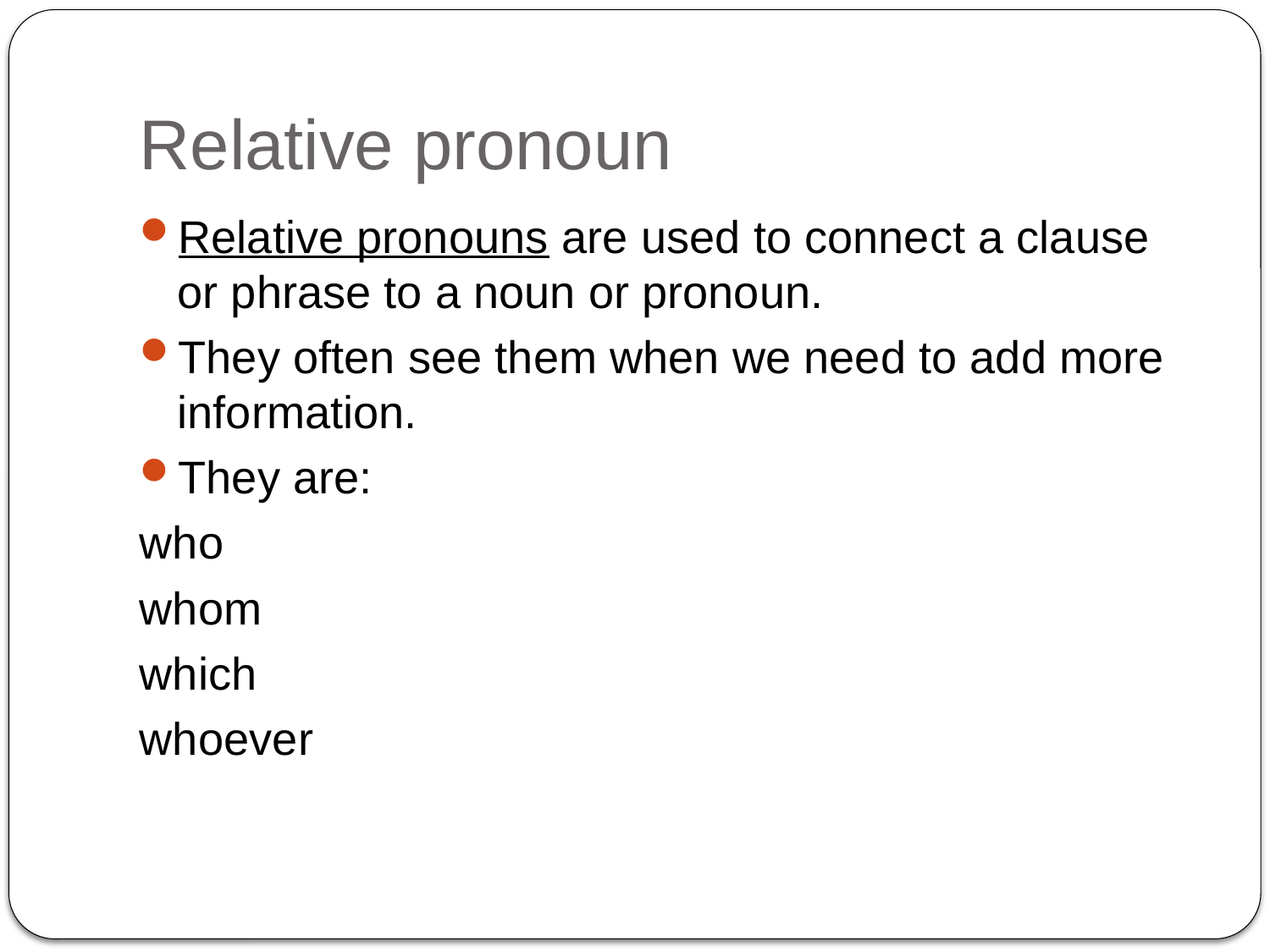

# Relative pronoun
Relative pronouns are used to connect a clause or phrase to a noun or pronoun.
They often see them when we need to add more information.
They are:
who
whom
which
whoever